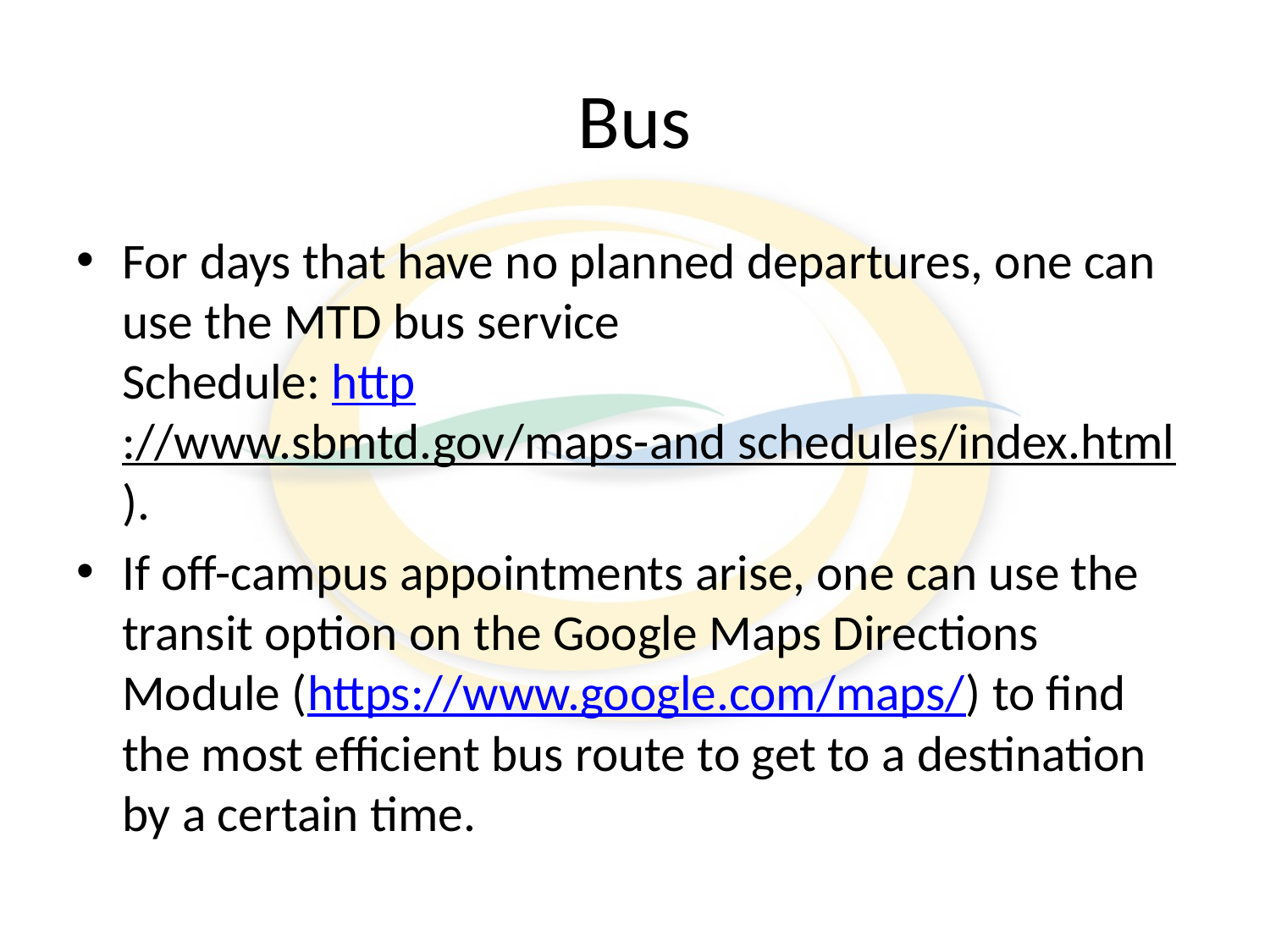

# Bus
For days that have no planned departures, one can use the MTD bus service
Schedule: http://www.sbmtd.gov/maps-and schedules/index.html).
If off-campus appointments arise, one can use the transit option on the Google Maps Directions Module (https://www.google.com/maps/) to find the most efficient bus route to get to a destination by a certain time.